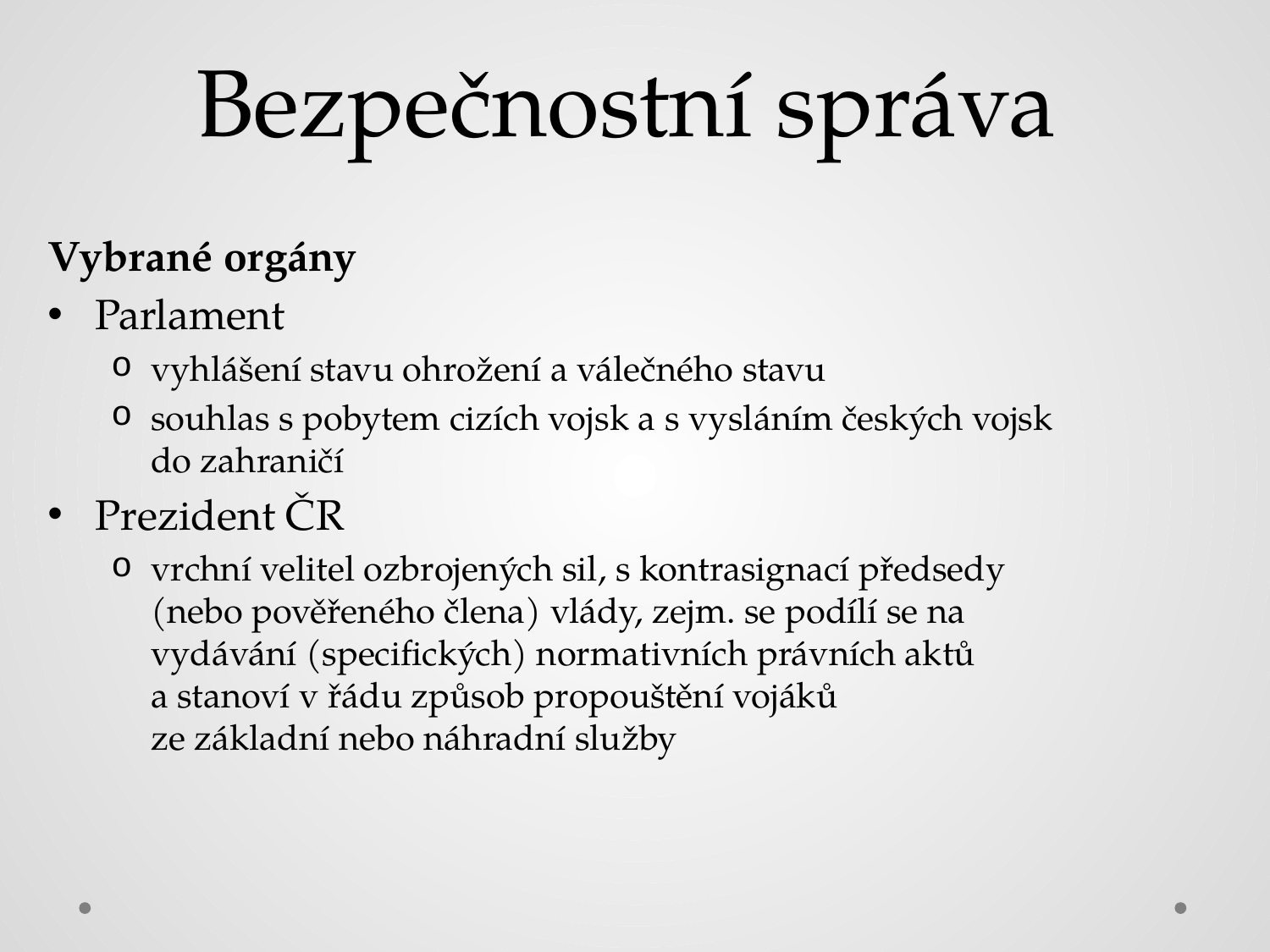

# Bezpečnostní správa
Vybrané orgány
Parlament
vyhlášení stavu ohrožení a válečného stavu
souhlas s pobytem cizích vojsk a s vysláním českých vojsk
do zahraničí
Prezident ČR
vrchní velitel ozbrojených sil, s kontrasignací předsedy
(nebo pověřeného člena) vlády, zejm. se podílí se na
vydávání (specifických) normativních právních aktů
a stanoví v řádu způsob propouštění vojáků
ze základní nebo náhradní služby